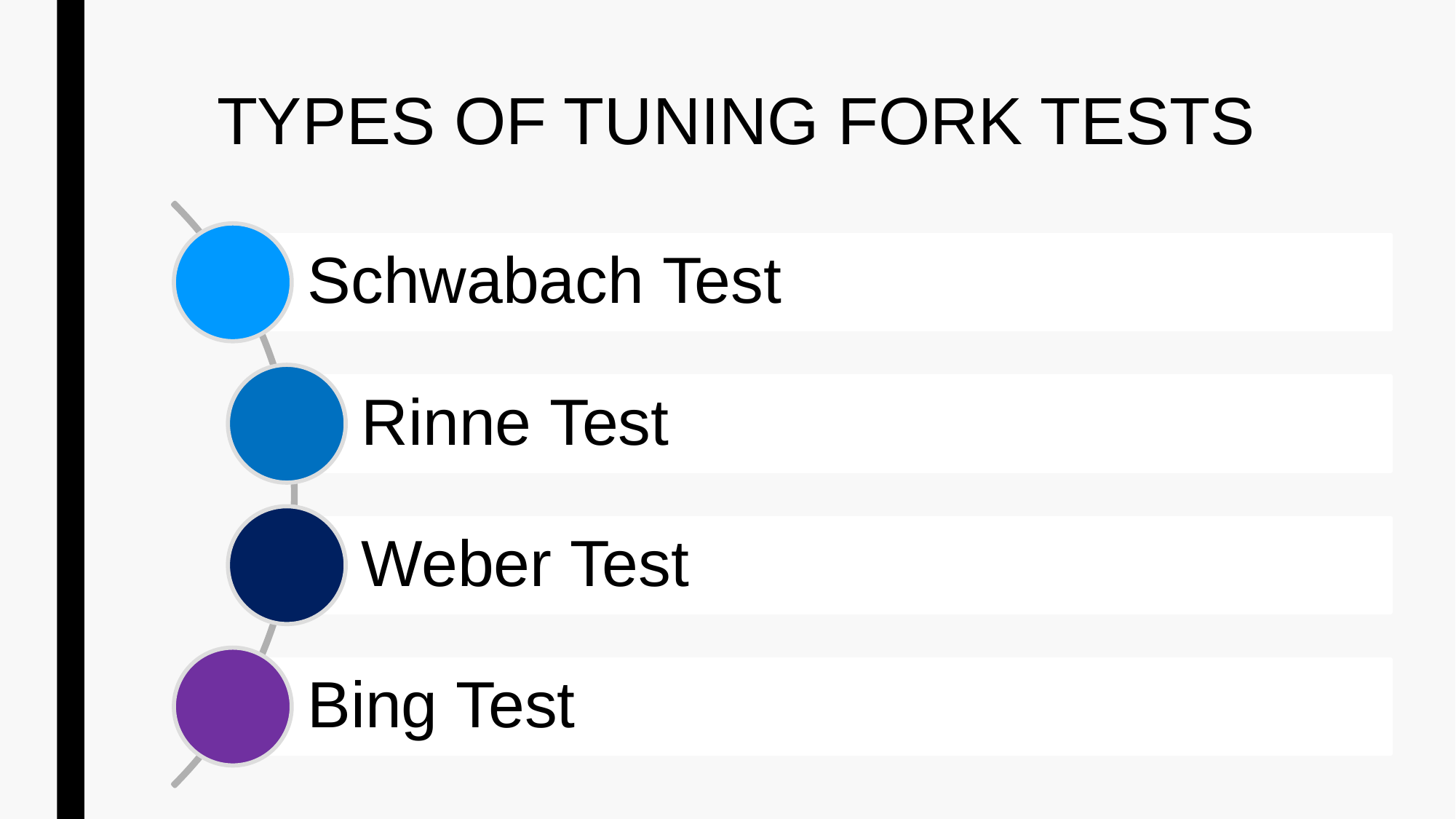

# TYPES OF TUNING FORK TESTS
Schwabach Test
Rinne Test
Weber Test
Bing Test